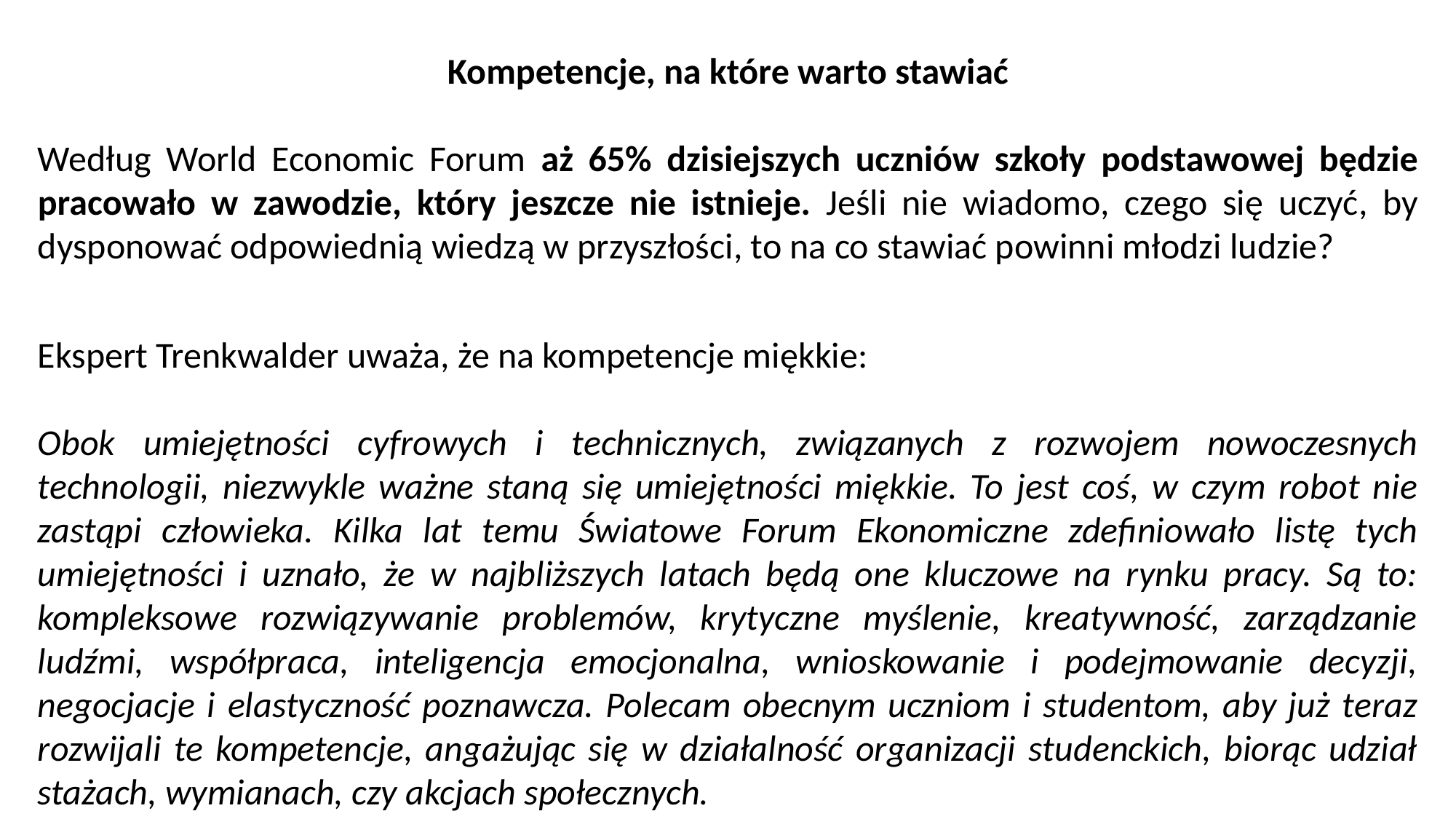

Kompetencje, na które warto stawiać
Według World Economic Forum aż 65% dzisiejszych uczniów szkoły podstawowej będzie pracowało w zawodzie, który jeszcze nie istnieje. Jeśli nie wiadomo, czego się uczyć, by dysponować odpowiednią wiedzą w przyszłości, to na co stawiać powinni młodzi ludzie?
Ekspert Trenkwalder uważa, że na kompetencje miękkie:
Obok umiejętności cyfrowych i technicznych, związanych z rozwojem nowoczesnych technologii, niezwykle ważne staną się umiejętności miękkie. To jest coś, w czym robot nie zastąpi człowieka. Kilka lat temu Światowe Forum Ekonomiczne zdefiniowało listę tych umiejętności i uznało, że w najbliższych latach będą one kluczowe na rynku pracy. Są to: kompleksowe rozwiązywanie problemów, krytyczne myślenie, kreatywność, zarządzanie ludźmi, współpraca, inteligencja emocjonalna, wnioskowanie i podejmowanie decyzji, negocjacje i elastyczność poznawcza. Polecam obecnym uczniom i studentom, aby już teraz rozwijali te kompetencje, angażując się w działalność organizacji studenckich, biorąc udział stażach, wymianach, czy akcjach społecznych.